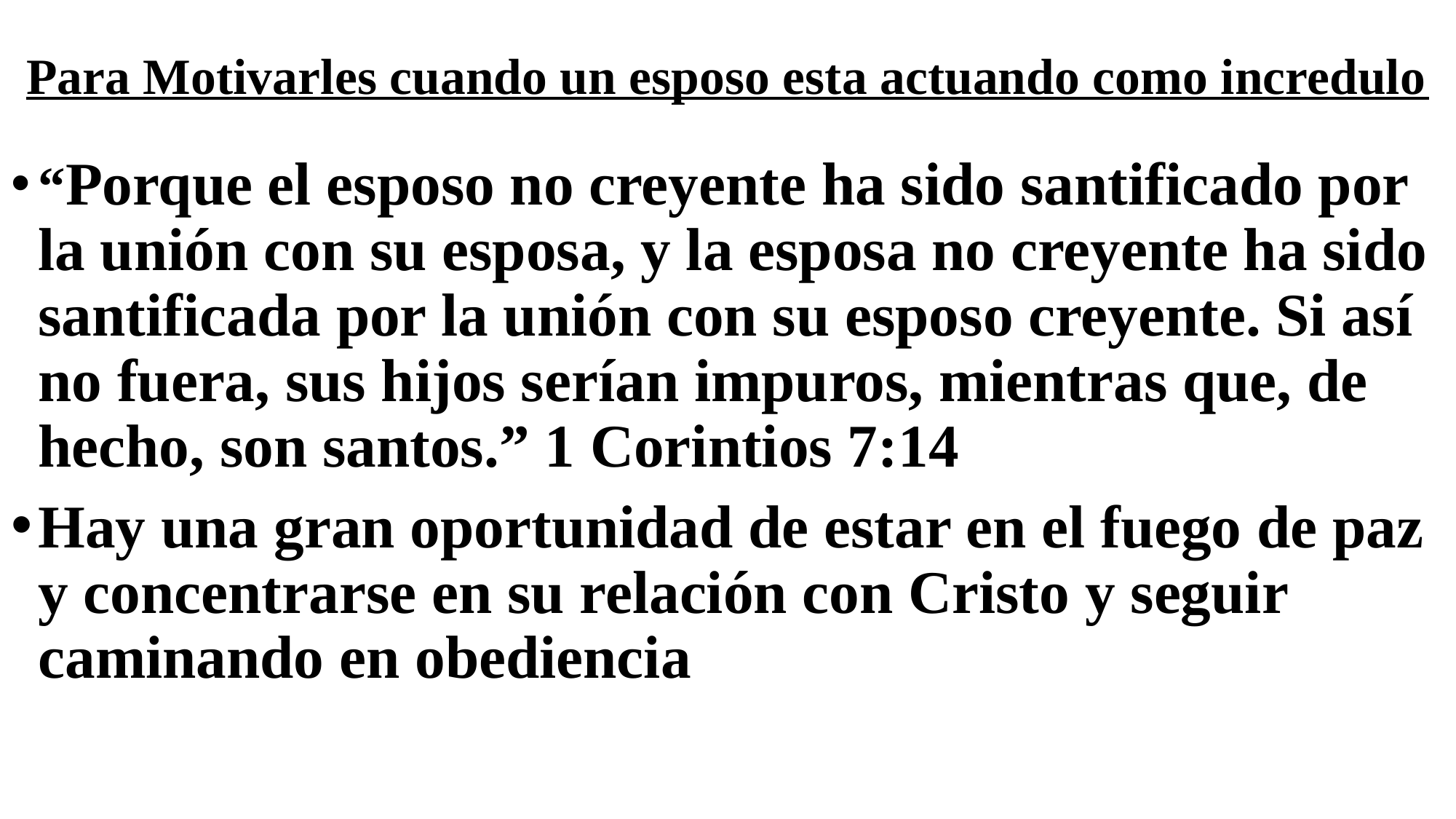

# Para Motivarles cuando un esposo esta actuando como incredulo
“Porque el esposo no creyente ha sido santificado por la unión con su esposa, y la esposa no creyente ha sido santificada por la unión con su esposo creyente. Si así no fuera, sus hijos serían impuros, mientras que, de hecho, son santos.” 1 Corintios 7:14
Hay una gran oportunidad de estar en el fuego de paz y concentrarse en su relación con Cristo y seguir caminando en obediencia